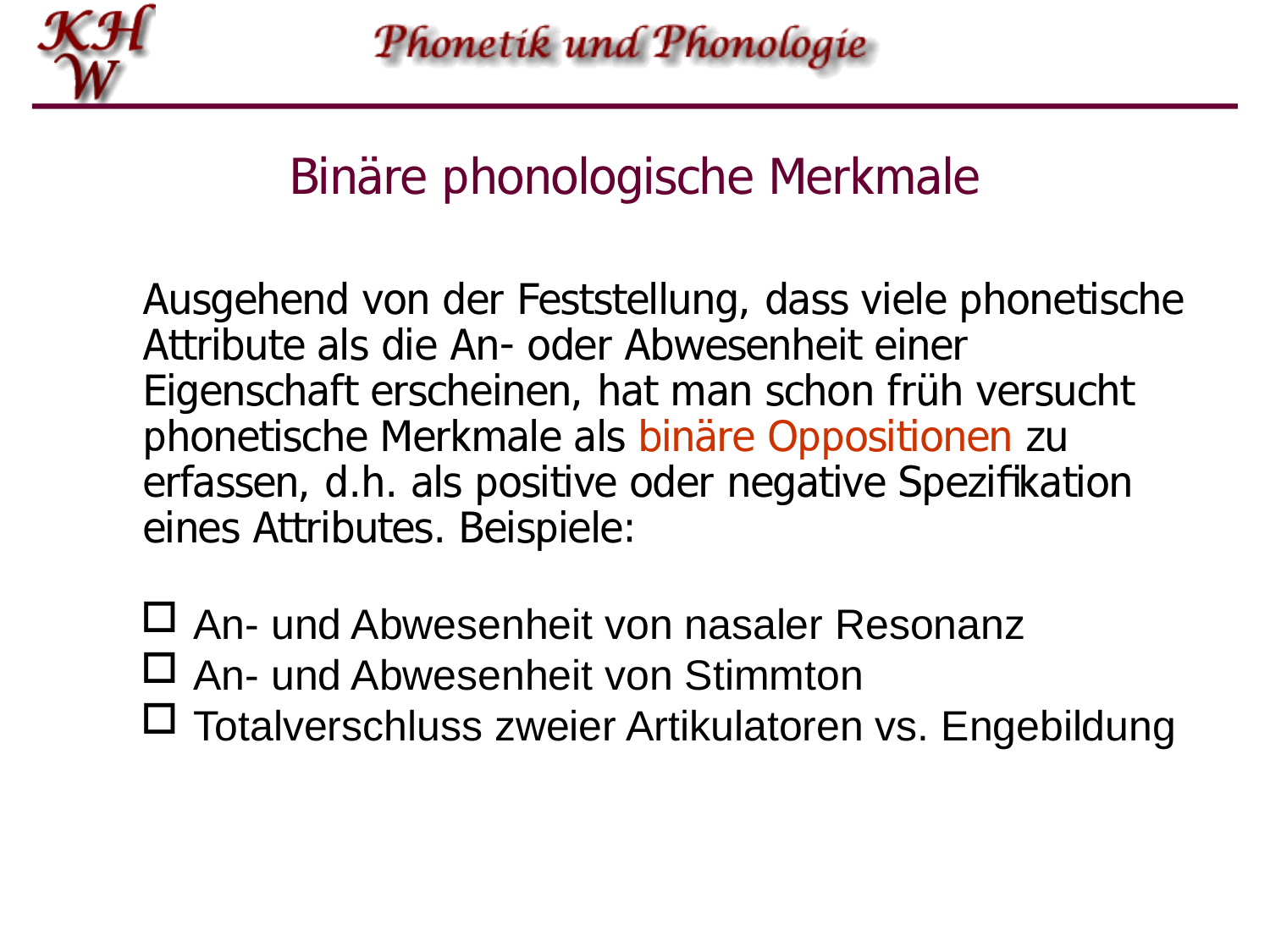

# Binäre phonologische Merkmale
Ausgehend von der Feststellung, dass viele phonetische Attribute als die An- oder Abwesenheit einer Eigenschaft erscheinen, hat man schon früh versucht phonetische Merkmale als binäre Oppositionen zu erfassen, d.h. als positive oder negative Spezifikation eines Attributes. Beispiele:
An- und Abwesenheit von nasaler Resonanz
An- und Abwesenheit von Stimmton
Totalverschluss zweier Artikulatoren vs. Engebildung